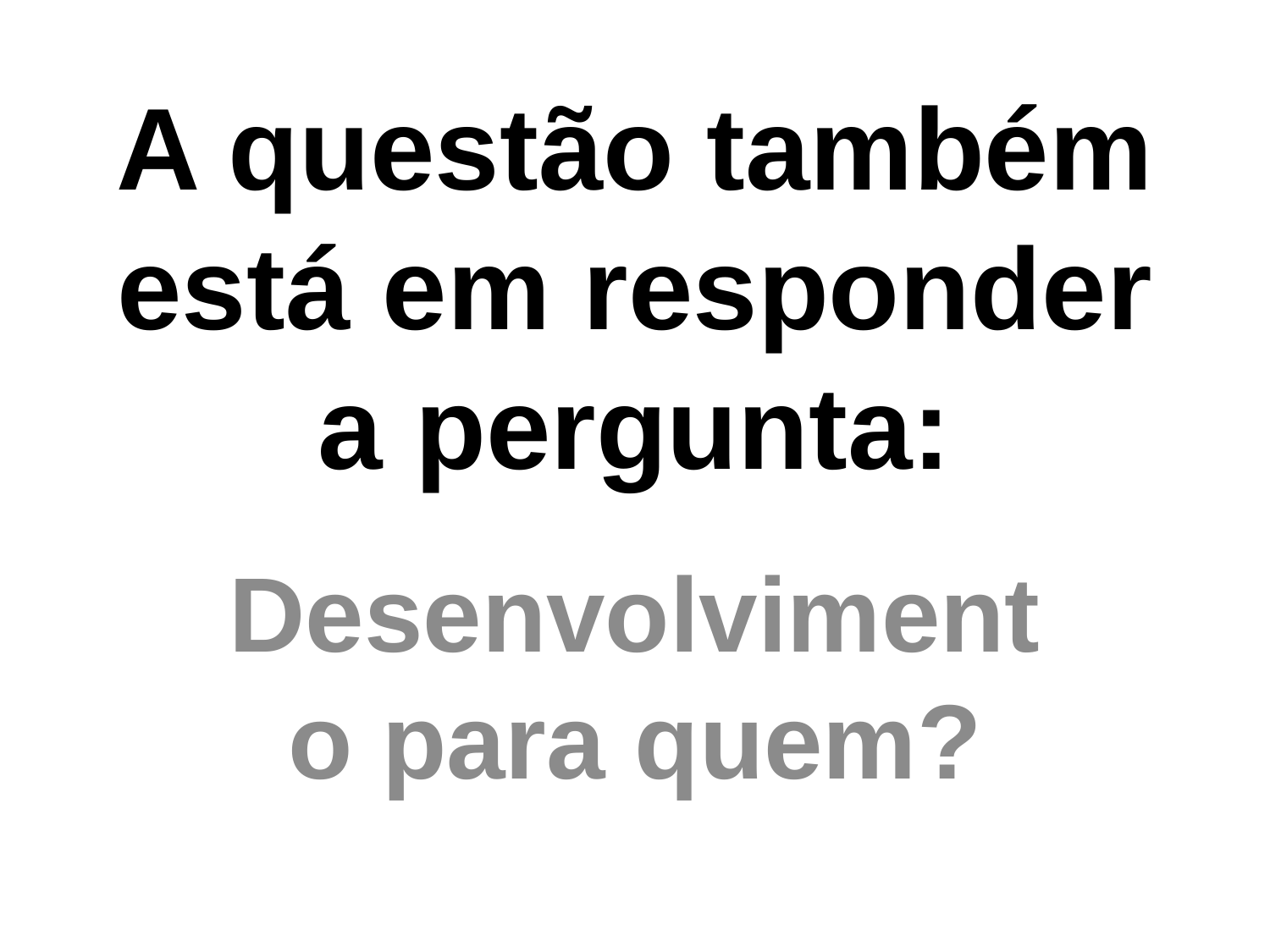

A questão também está em responder a pergunta:
Desenvolvimento para quem?